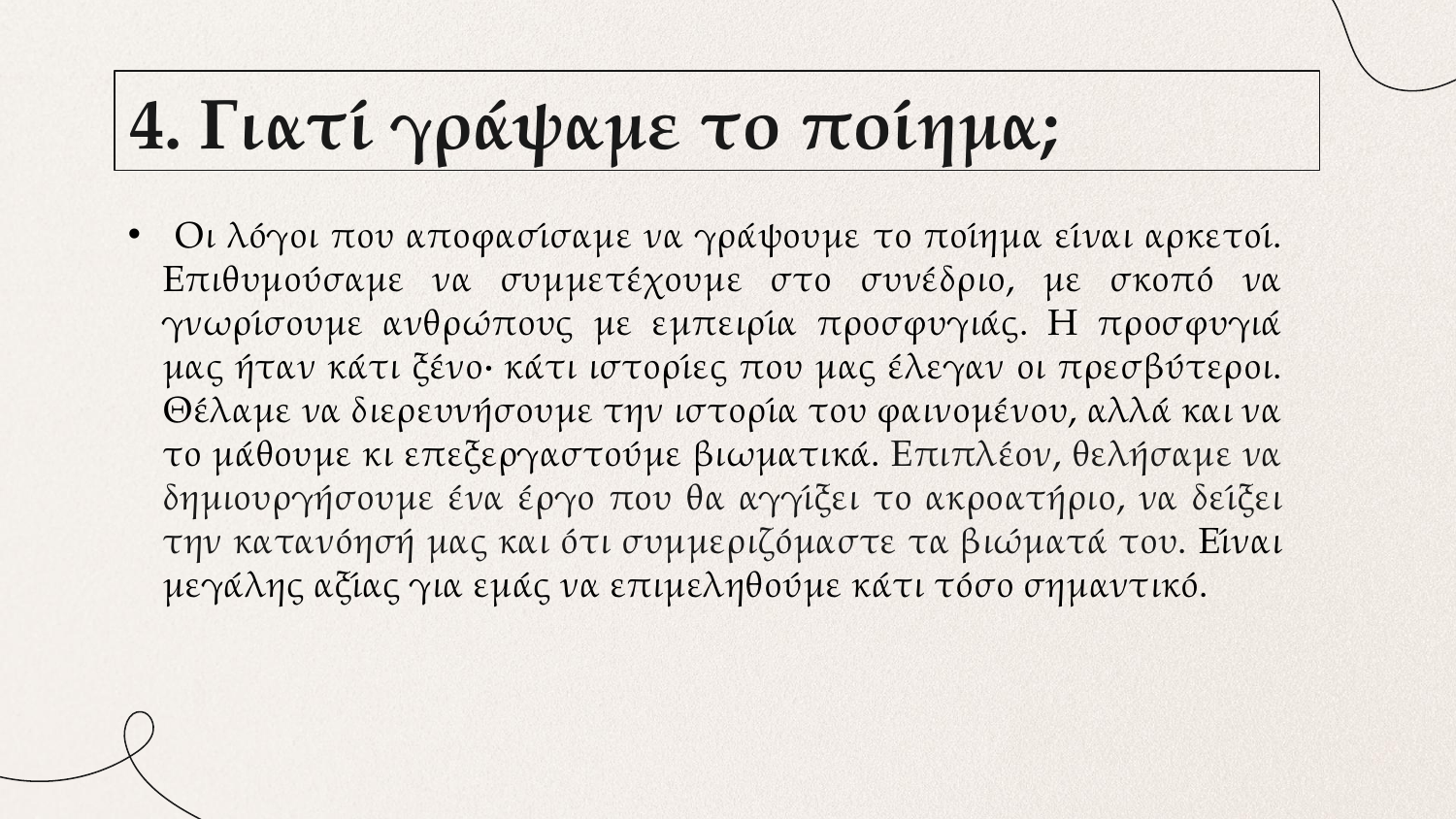

# 4. Γιατί γράψαμε το ποίημα;
 Οι λόγοι που αποφασίσαμε να γράψουμε το ποίημα είναι αρκετοί. Επιθυμούσαμε να συμμετέχουμε στο συνέδριο, με σκοπό να γνωρίσουμε ανθρώπους με εμπειρία προσφυγιάς. Η προσφυγιά μας ήταν κάτι ξένο· κάτι ιστορίες που μας έλεγαν οι πρεσβύτεροι. Θέλαμε να διερευνήσουμε την ιστορία του φαινομένου, αλλά και να το μάθουμε κι επεξεργαστούμε βιωματικά. Επιπλέον, θελήσαμε να δημιουργήσουμε ένα έργο που θα αγγίξει το ακροατήριο, να δείξει την κατανόησή μας και ότι συμμεριζόμαστε τα βιώματά του. Είναι μεγάλης αξίας για εμάς να επιμεληθούμε κάτι τόσο σημαντικό.